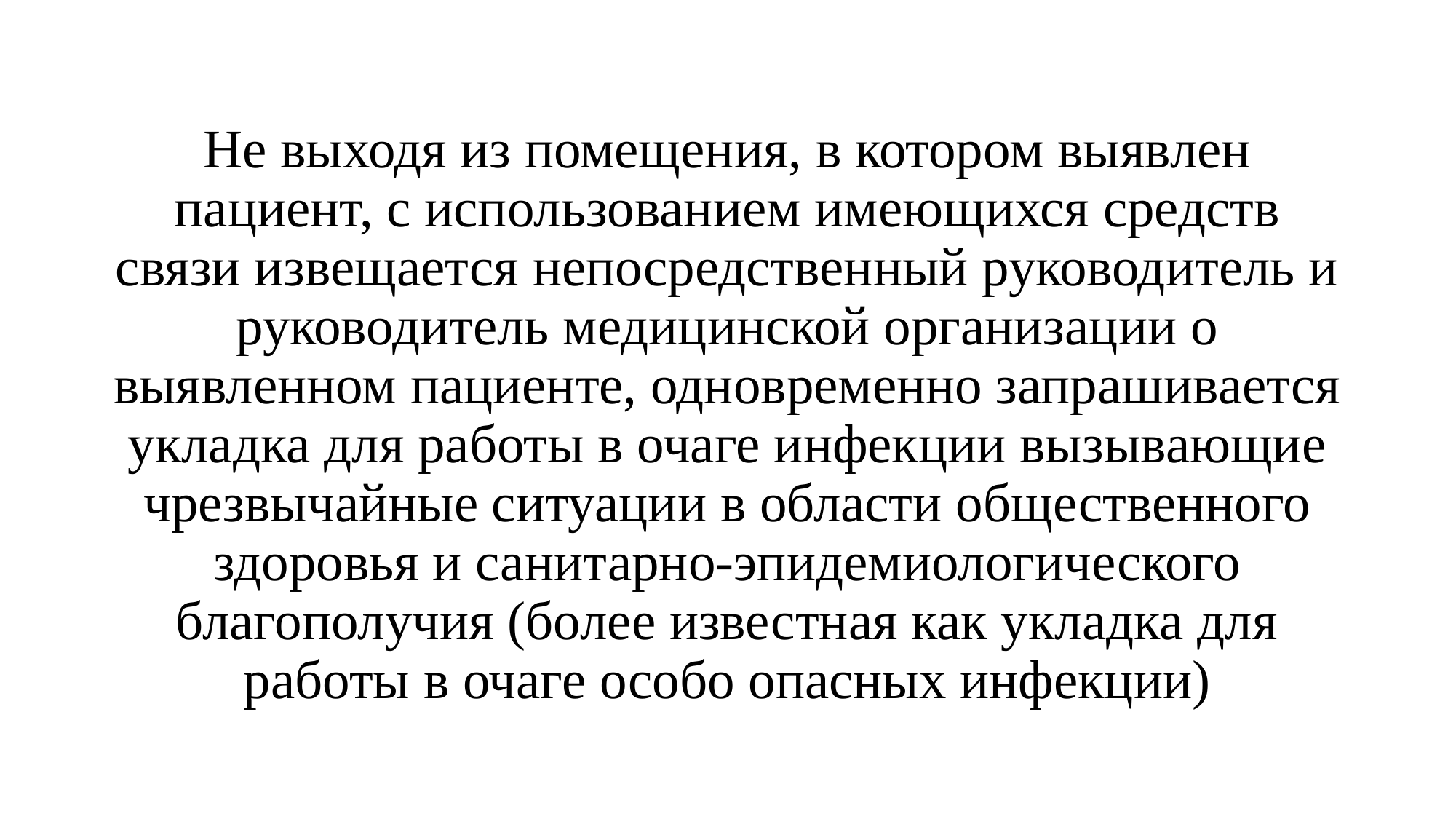

# Не выходя из помещения, в котором выявлен пациент, с использованием имеющихся средств связи извещается непосредственный руководитель и руководитель медицинской организации о выявленном пациенте, одновременно запрашивается укладка для работы в очаге инфекции вызывающие чрезвычайные ситуации в области общественного здоровья и санитарно-эпидемиологического благополучия (более известная как укладка для работы в очаге особо опасных инфекции)